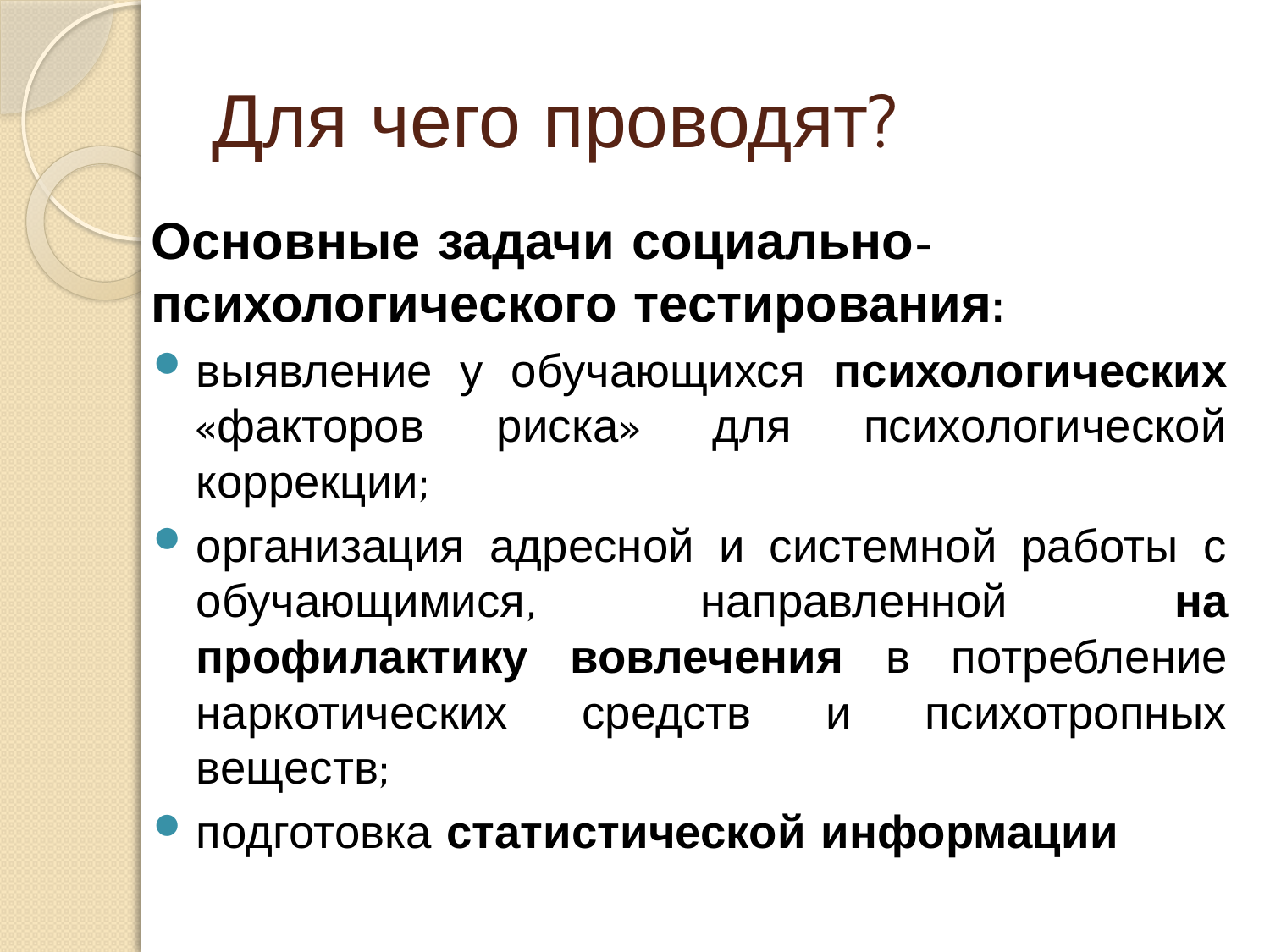

# Для чего проводят?
Основные задачи социально-психологического тестирования:
выявление у обучающихся психологических «факторов риска» для психологической коррекции;
организация адресной и системной работы с обучающимися, направленной на профилактику вовлечения в потребление наркотических средств и психотропных веществ;
подготовка статистической информации